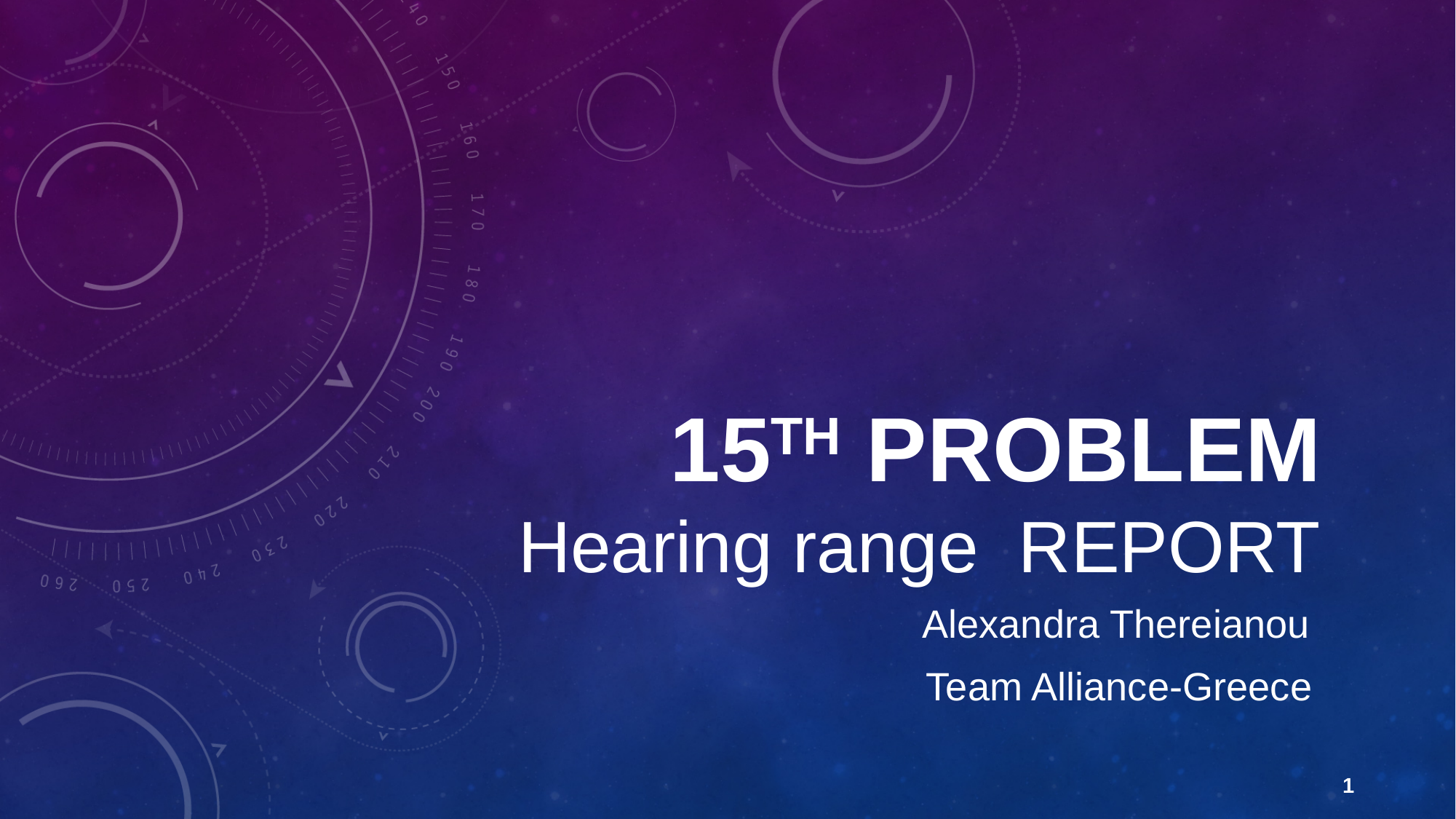

# 15TH PROBLEM Hearing range  REPORT
Alexandra Thereianou
Team Alliance-Greece
1